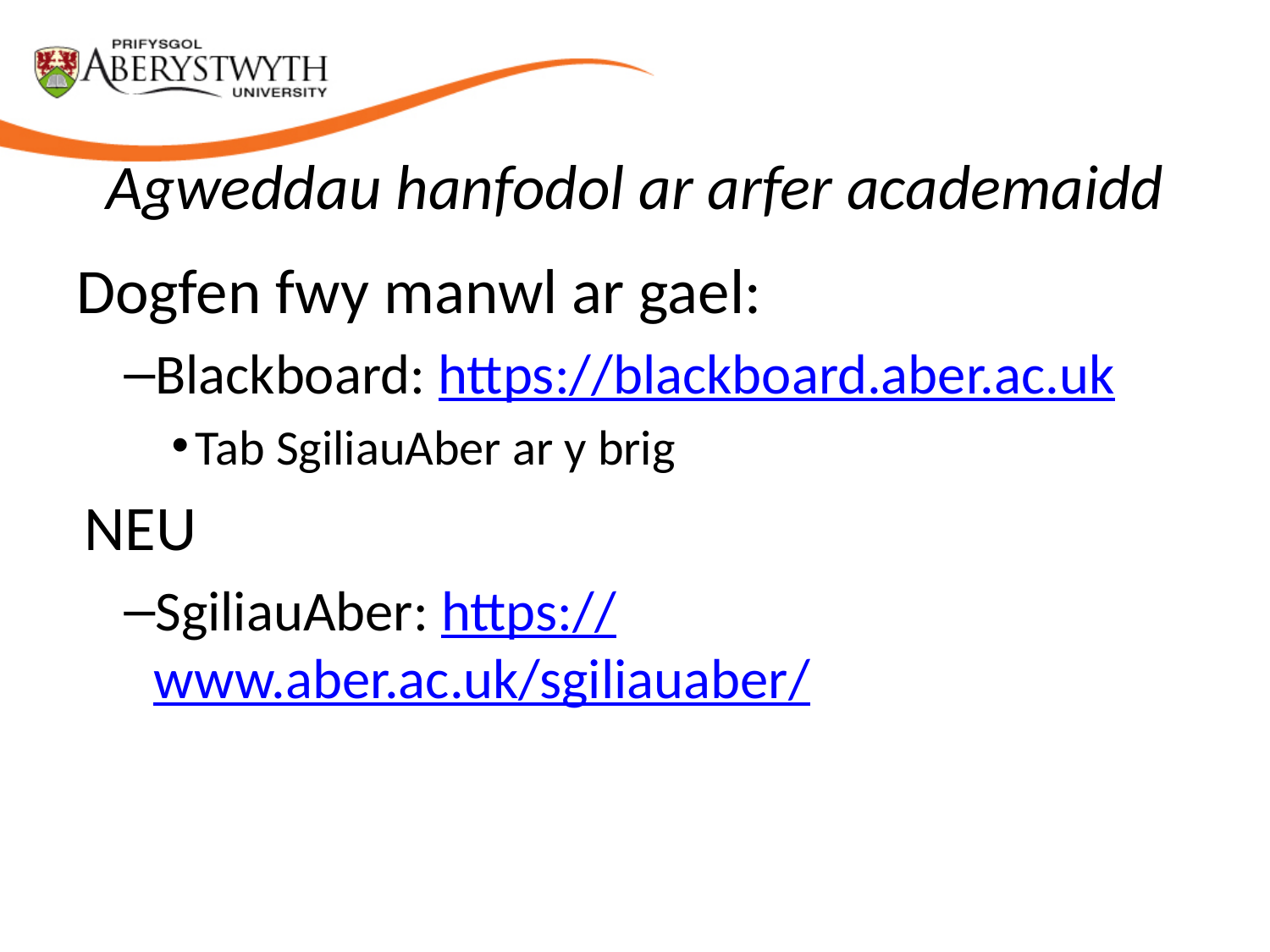

# Agweddau hanfodol ar arfer academaidd
Dogfen fwy manwl ar gael:
Blackboard: https://blackboard.aber.ac.uk
Tab SgiliauAber ar y brig
NEU
SgiliauAber: https://www.aber.ac.uk/sgiliauaber/